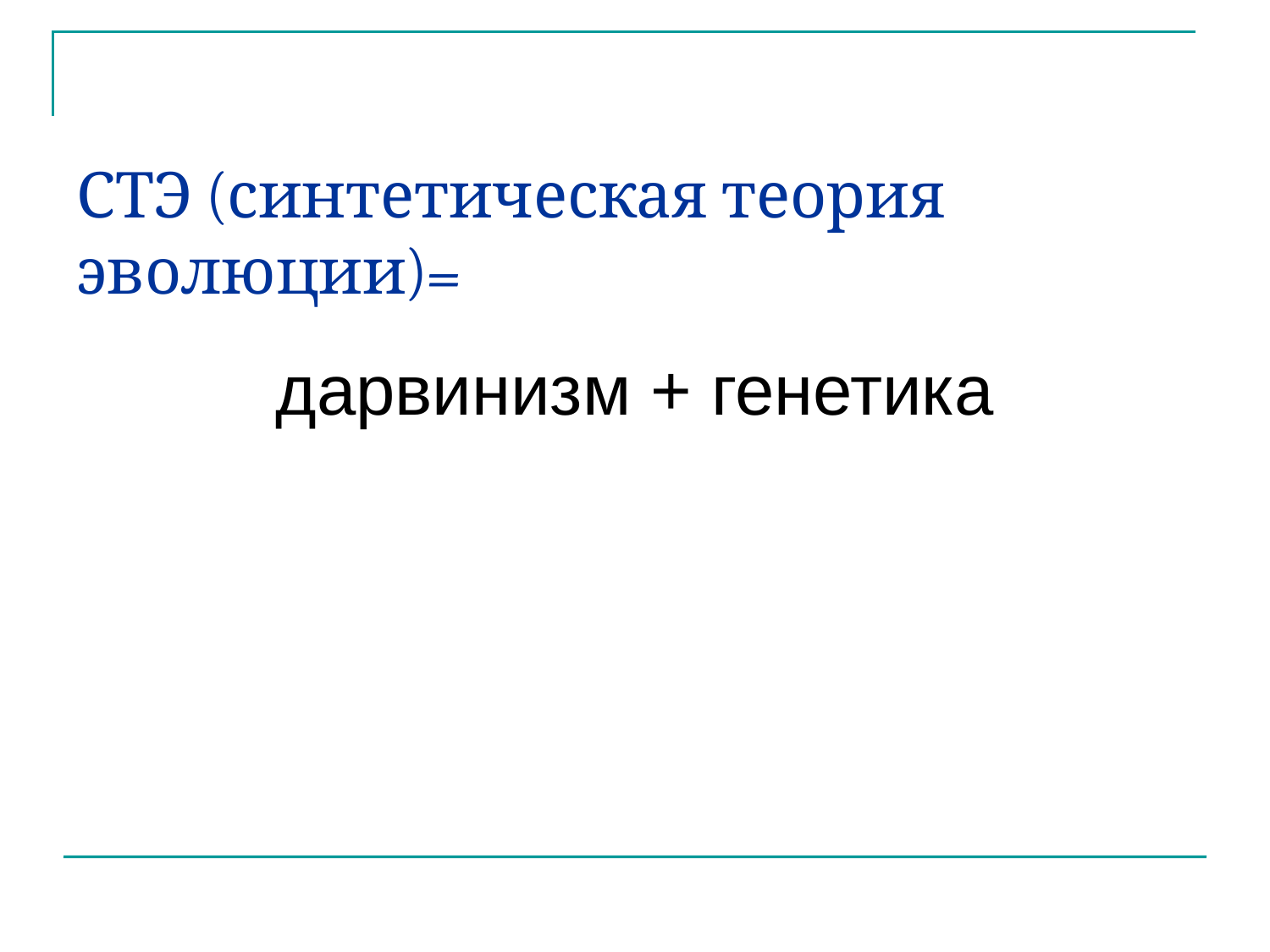

# СТЭ (синтетическая теория эволюции)=
дарвинизм + генетика